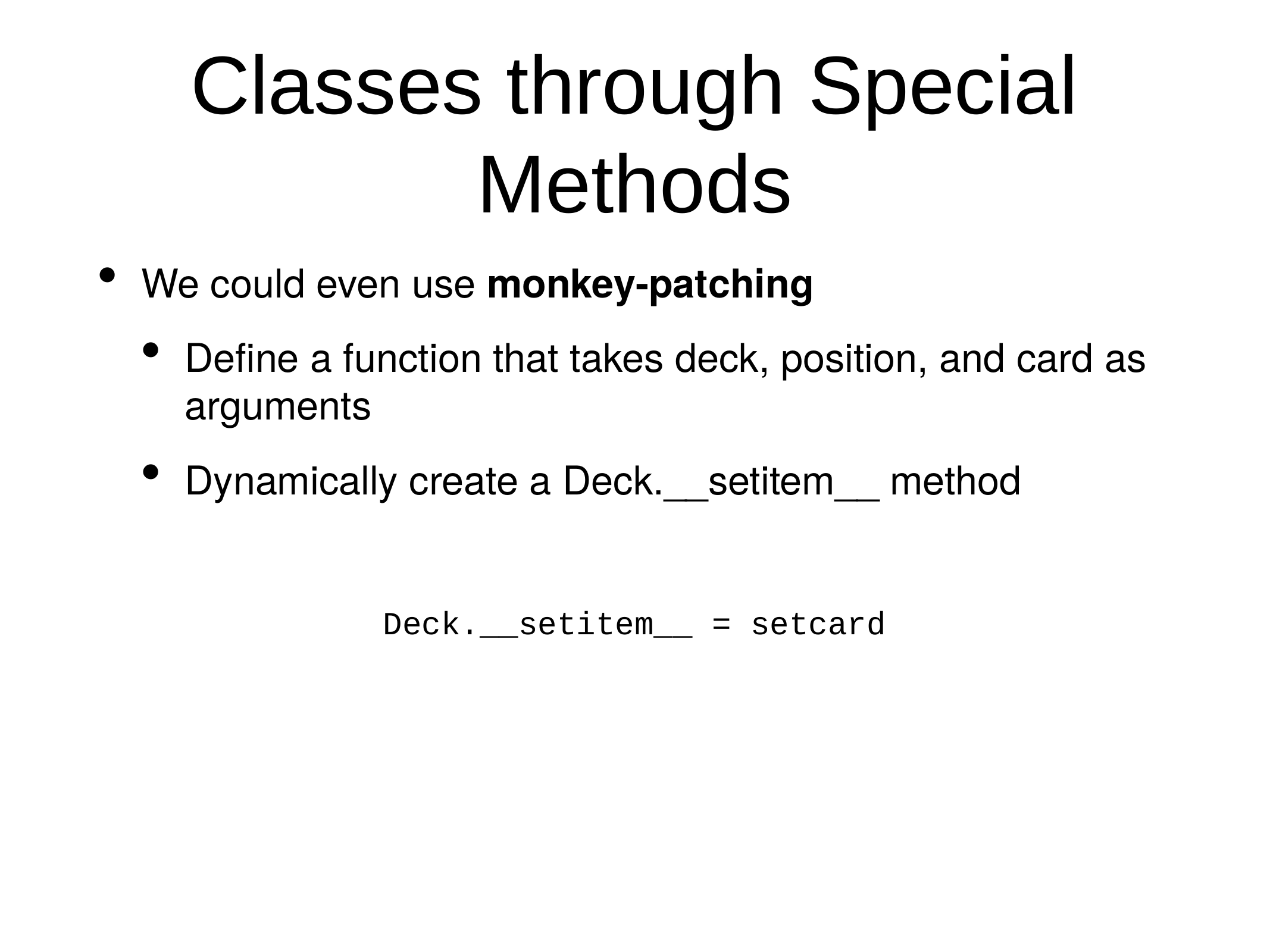

# Classes through Special Methods
We could even use monkey-patching
Define a function that takes deck, position, and card as arguments
Dynamically create a Deck.__setitem__ method
Deck.__setitem__ = setcard